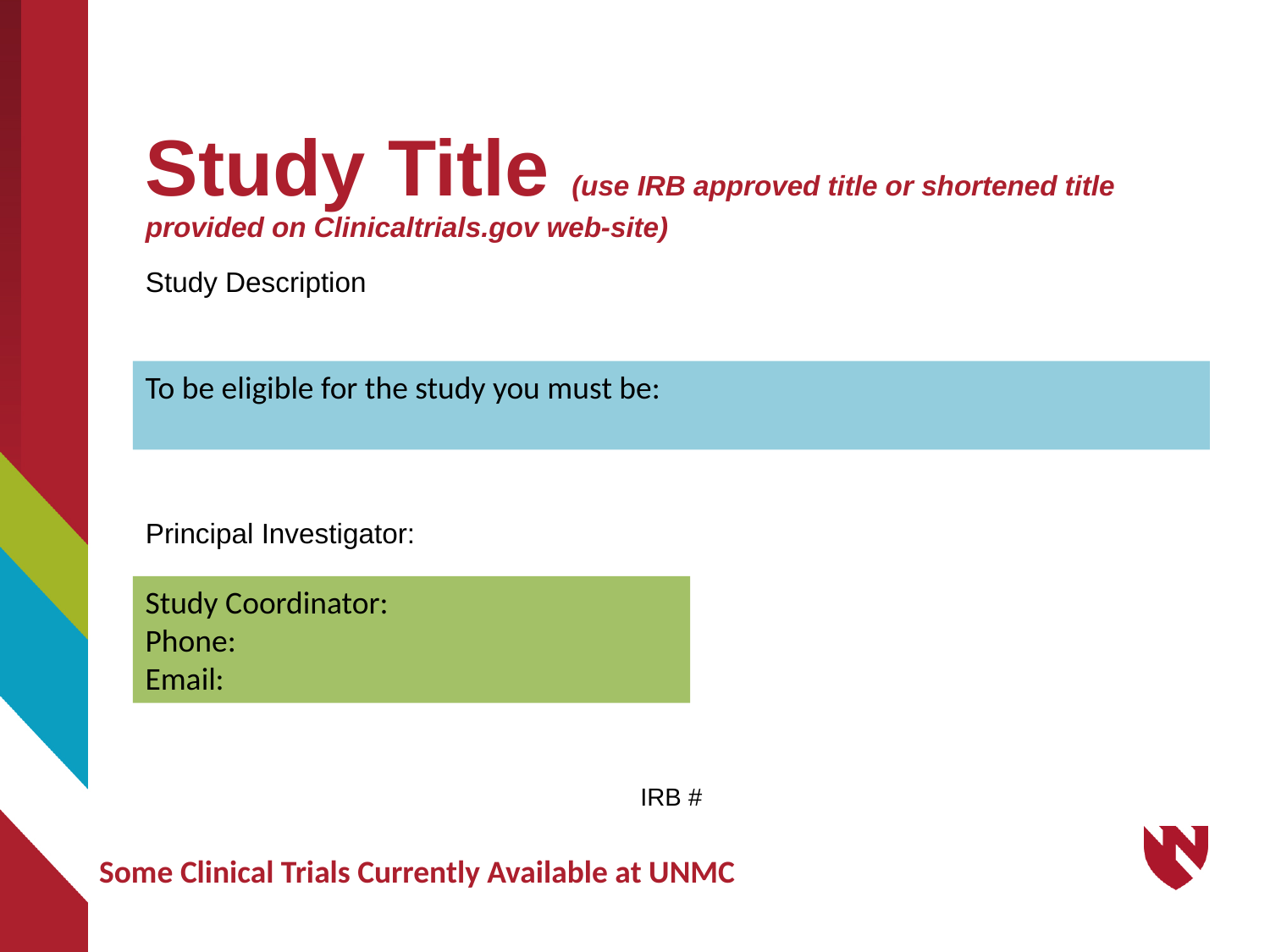

# Study Title (use IRB approved title or shortened title provided on Clinicaltrials.gov web-site)
Study Description

:

Principal Investigator:

IRB #
To be eligible for the study you must be:

Study Coordinator:
Phone:
Email:
Some Clinical Trials Currently Available at UNMC